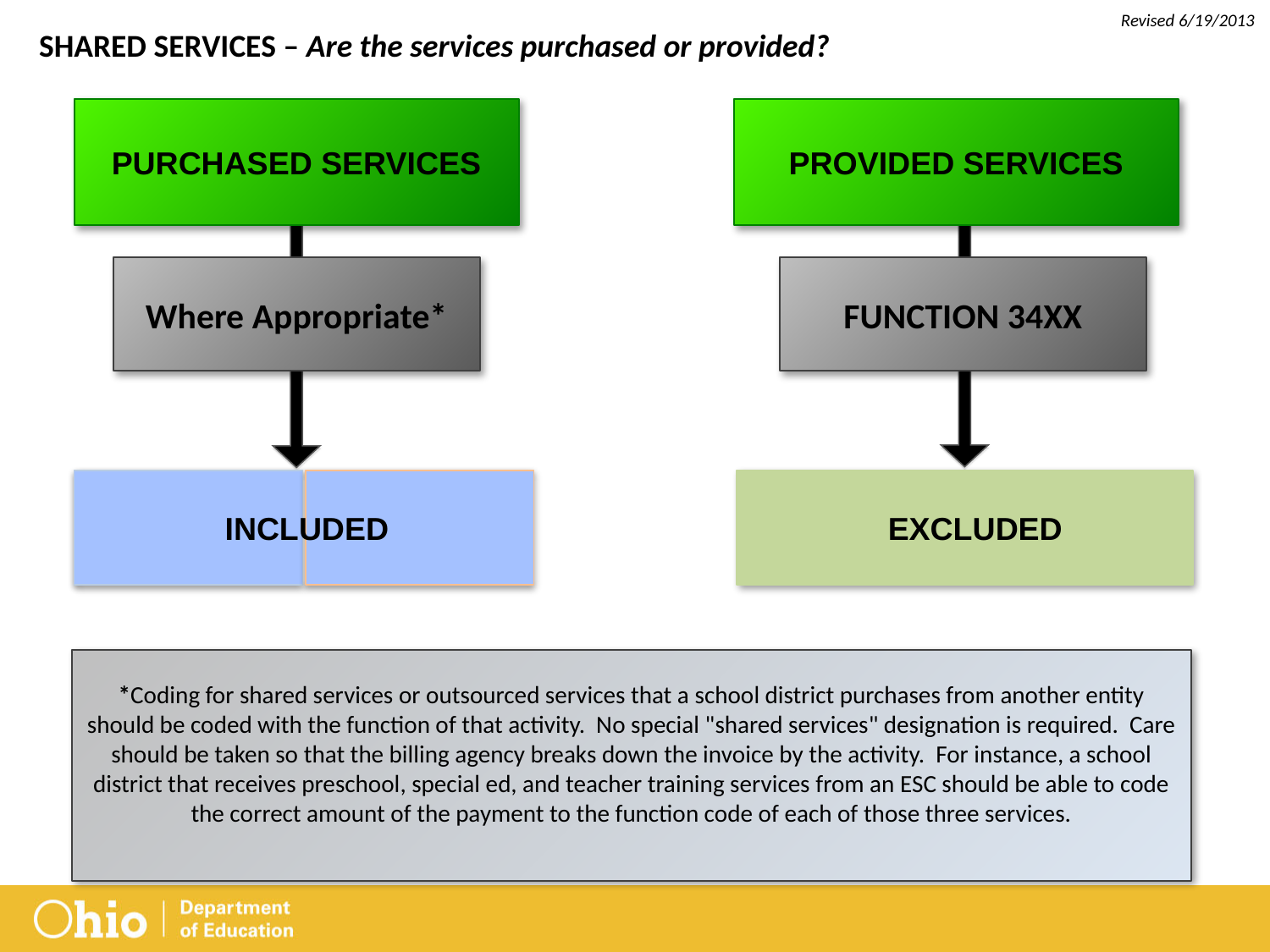

Revised 6/19/2013
SHARED SERVICES – Are the services purchased or provided?
PURCHASED SERVICES
PROVIDED SERVICES
Where Appropriate*
FUNCTION 34XX

   EXCLUDED
INCLUDED
*Coding for shared services or outsourced services that a school district purchases from another entity should be coded with the function of that activity.  No special "shared services" designation is required.  Care should be taken so that the billing agency breaks down the invoice by the activity.  For instance, a school district that receives preschool, special ed, and teacher training services from an ESC should be able to code the correct amount of the payment to the function code of each of those three services.